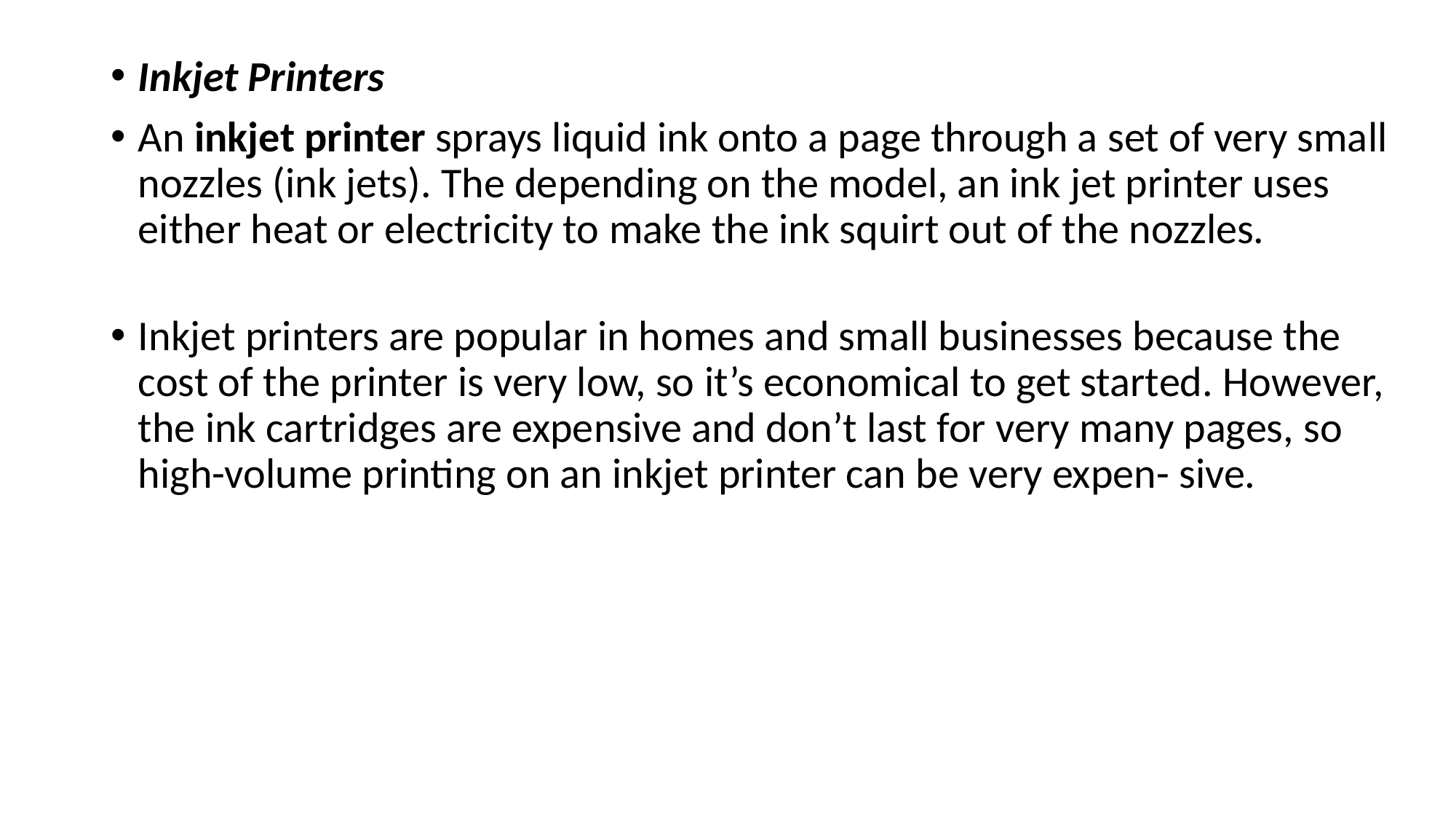

Inkjet Printers
An inkjet printer sprays liquid ink onto a page through a set of very small nozzles (ink jets). The depending on the model, an ink jet printer uses either heat or electricity to make the ink squirt out of the nozzles.
Inkjet printers are popular in homes and small businesses because the cost of the printer is very low, so it’s economical to get started. However, the ink cartridges are expensive and don’t last for very many pages, so high-volume printing on an inkjet printer can be very expen- sive.